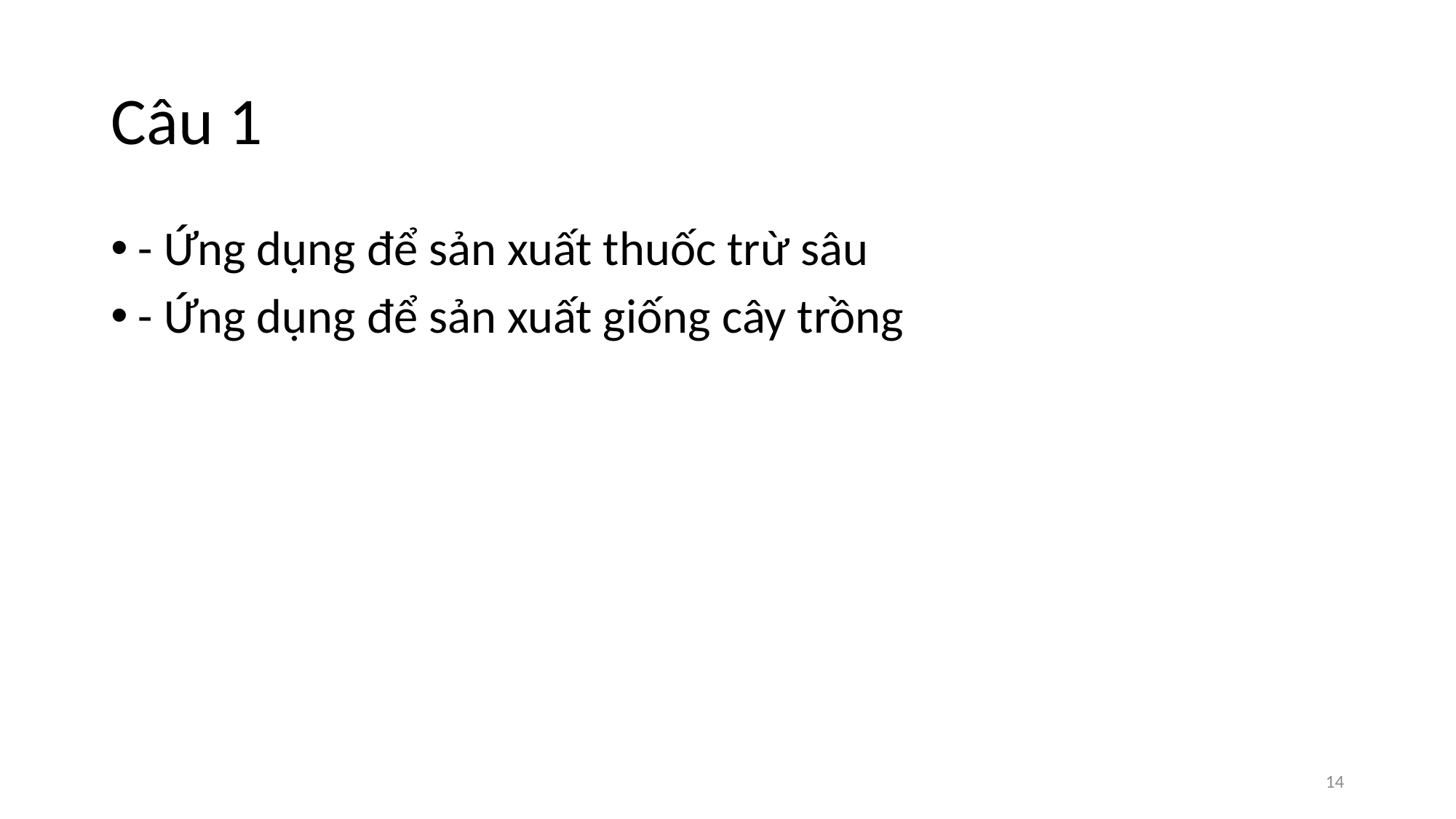

# Câu 1
- Ứng dụng để sản xuất thuốc trừ sâu
- Ứng dụng để sản xuất giống cây trồng
14